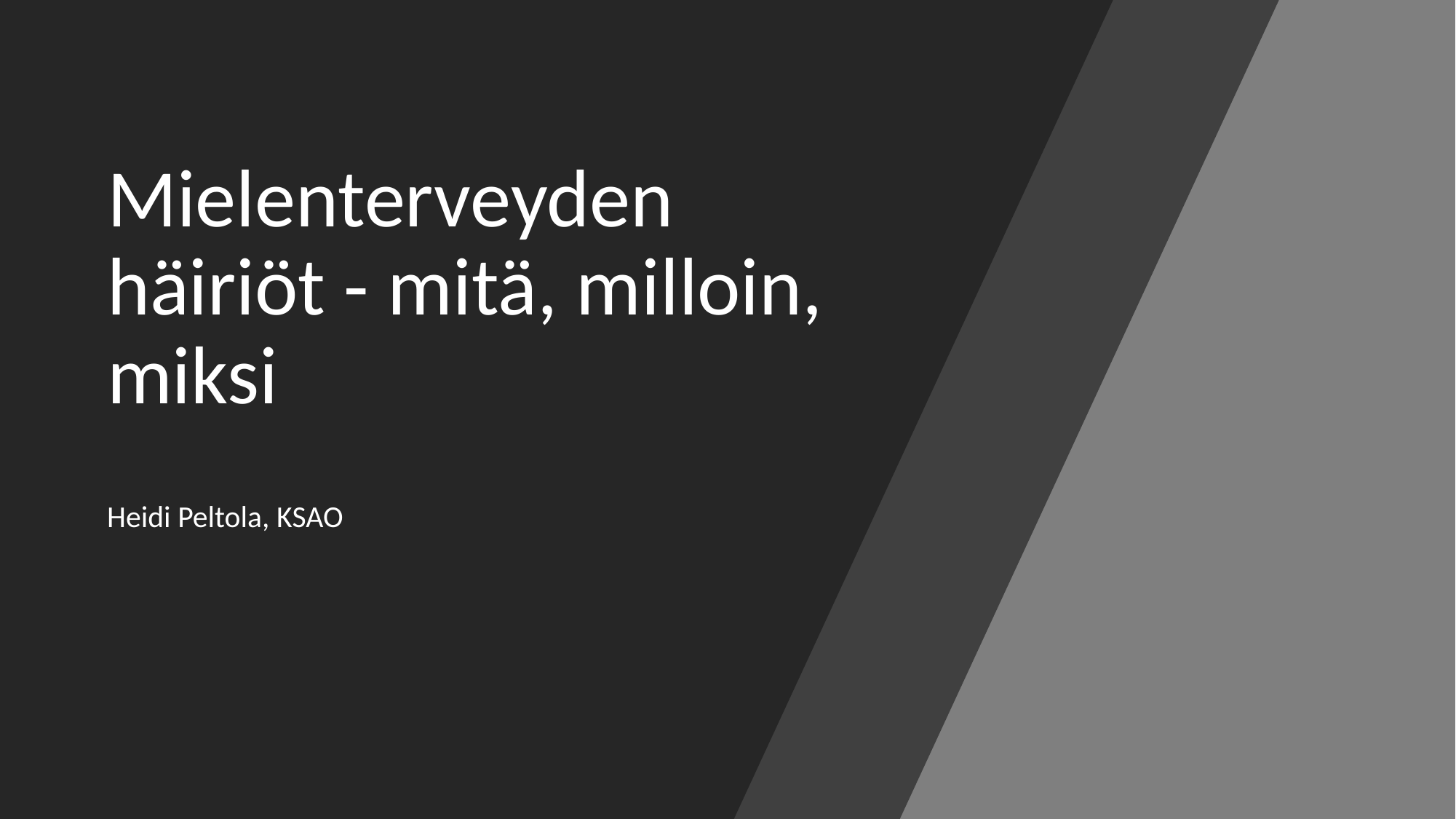

# Mielenterveyden häiriöt - mitä, milloin, miksi

Heidi Peltola, KSAO